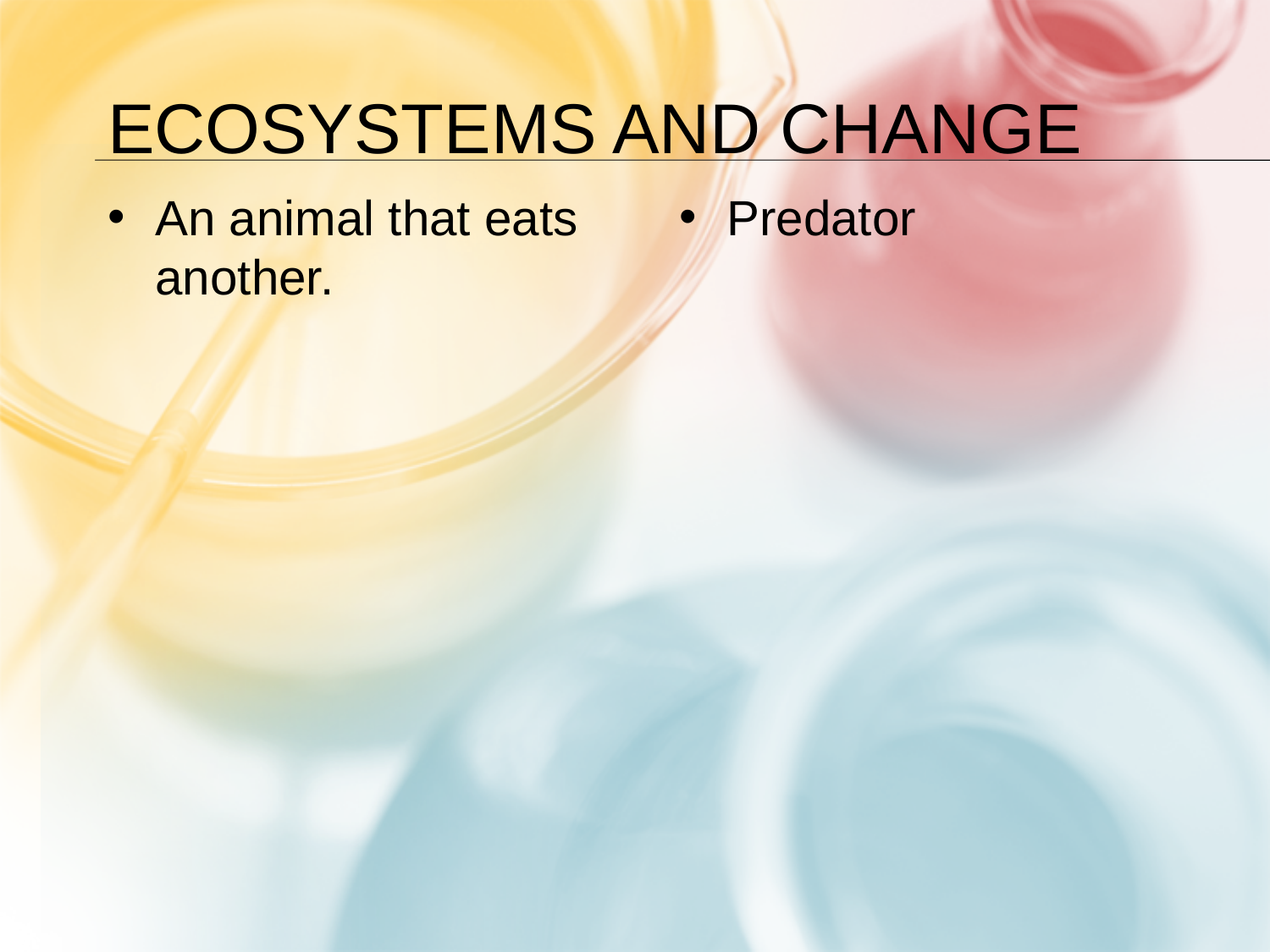

# Ecosystems and Change
An animal that eats another.
Predator